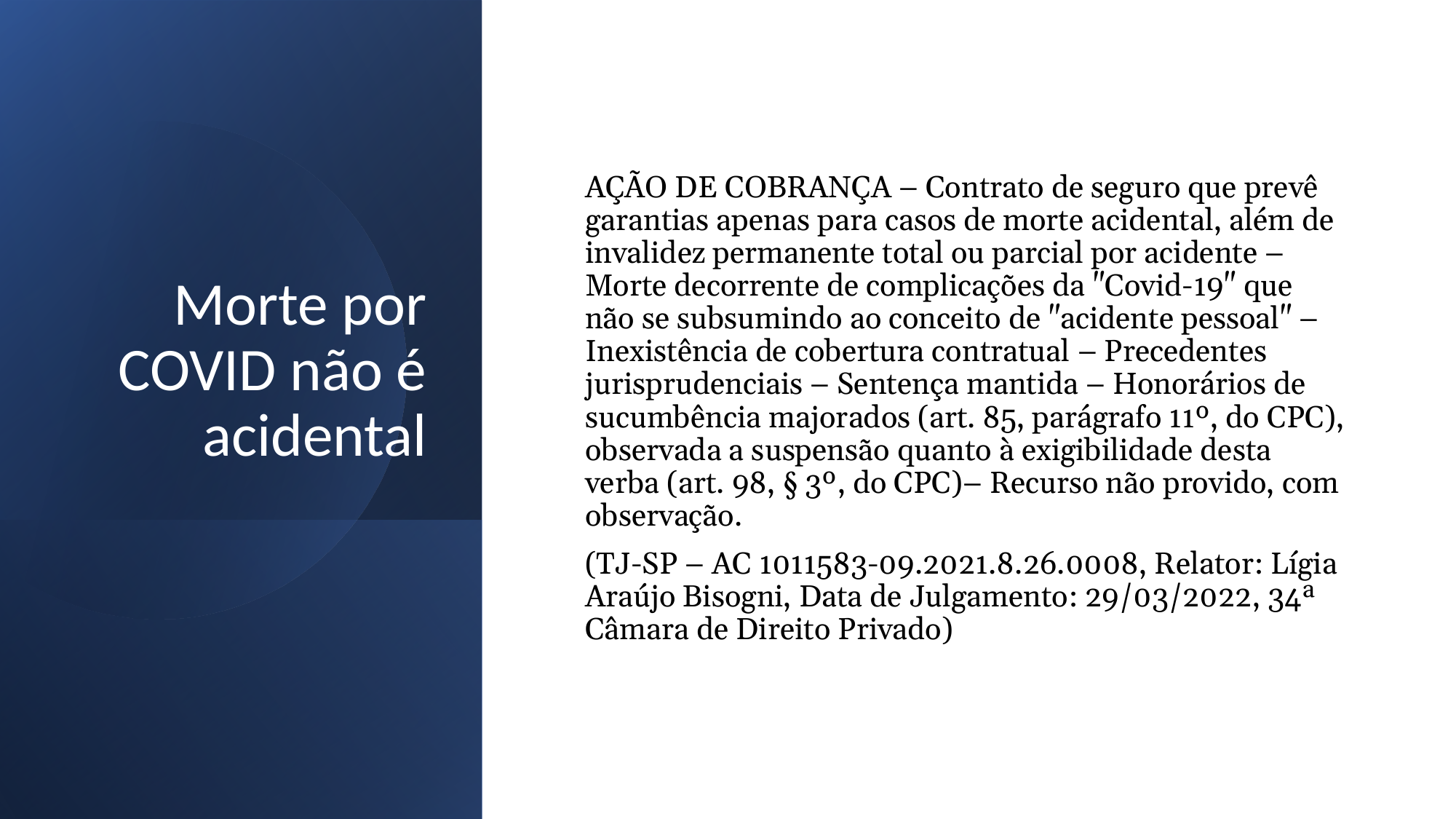

# Morte por COVID não é acidental
AÇÃO DE COBRANÇA – Contrato de seguro que prevê garantias apenas para casos de morte acidental, além de invalidez permanente total ou parcial por acidente – Morte decorrente de complicações da "Covid-19" que não se subsumindo ao conceito de "acidente pessoal" – Inexistência de cobertura contratual – Precedentes jurisprudenciais – Sentença mantida – Honorários de sucumbência majorados (art. 85, parágrafo 11º, do CPC), observada a suspensão quanto à exigibilidade desta verba (art. 98, § 3º, do CPC)– Recurso não provido, com observação.
(TJ-SP – AC 1011583-09.2021.8.26.0008, Relator: Lígia Araújo Bisogni, Data de Julgamento: 29/03/2022, 34ª Câmara de Direito Privado)